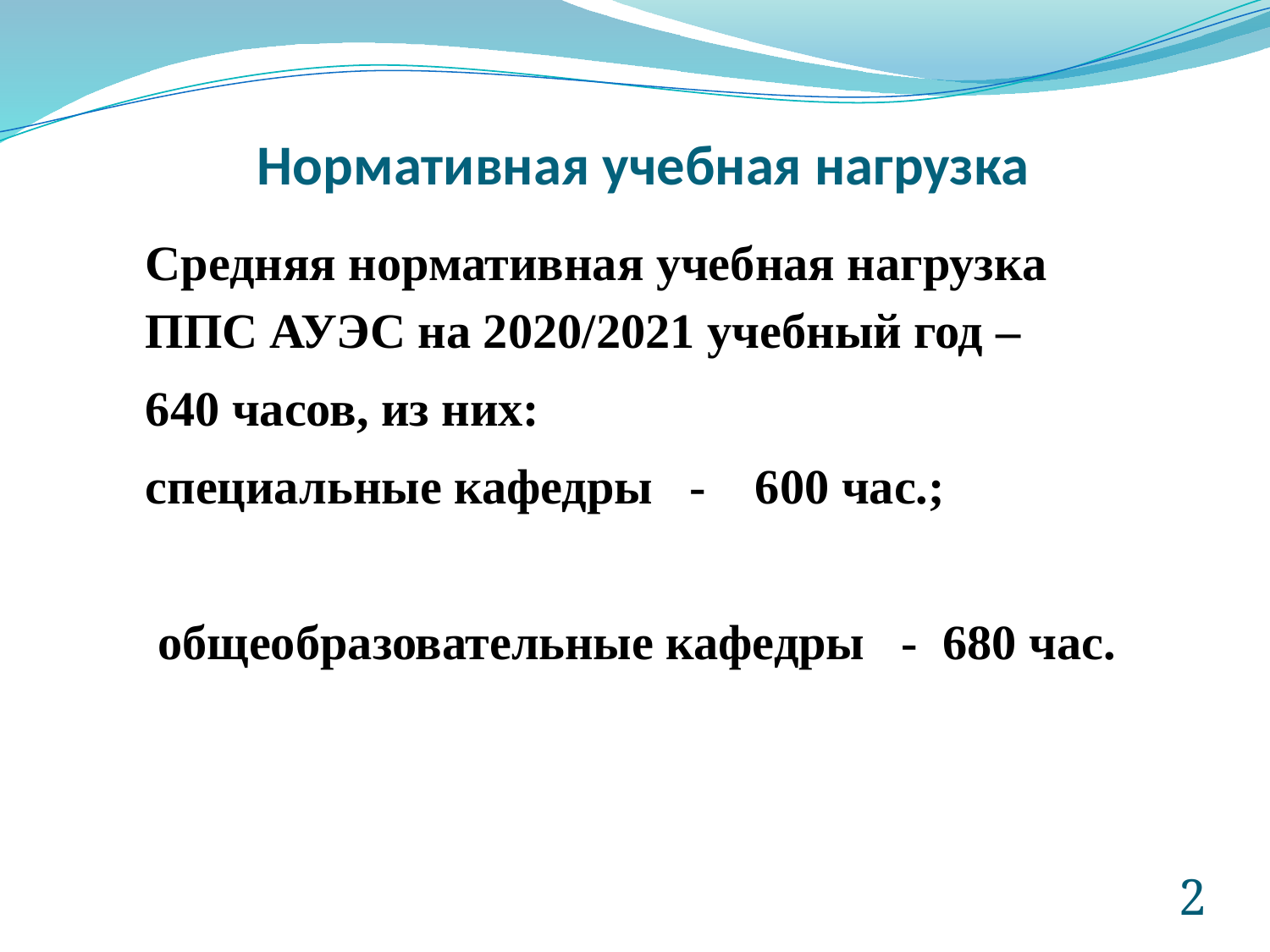

Нормативная учебная нагрузка
Средняя нормативная учебная нагрузка ППС АУЭС на 2020/2021 учебный год –
640 часов, из них:
специальные кафедры   -    600 час.;

 общеобразовательные кафедры   -  680 час.

2